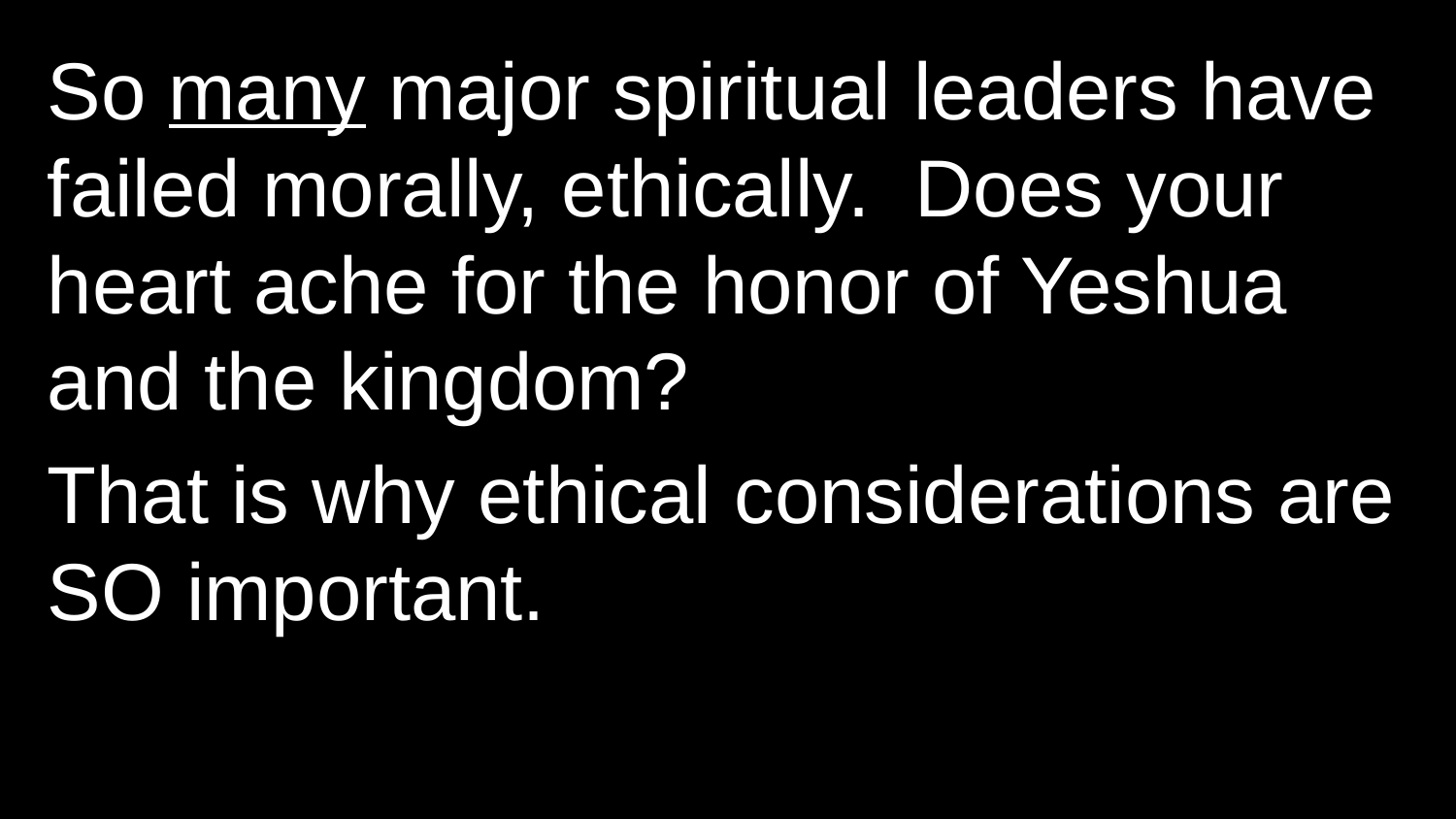

So many major spiritual leaders have failed morally, ethically.  Does your heart ache for the honor of Yeshua and the kingdom?
That is why ethical considerations are SO important.